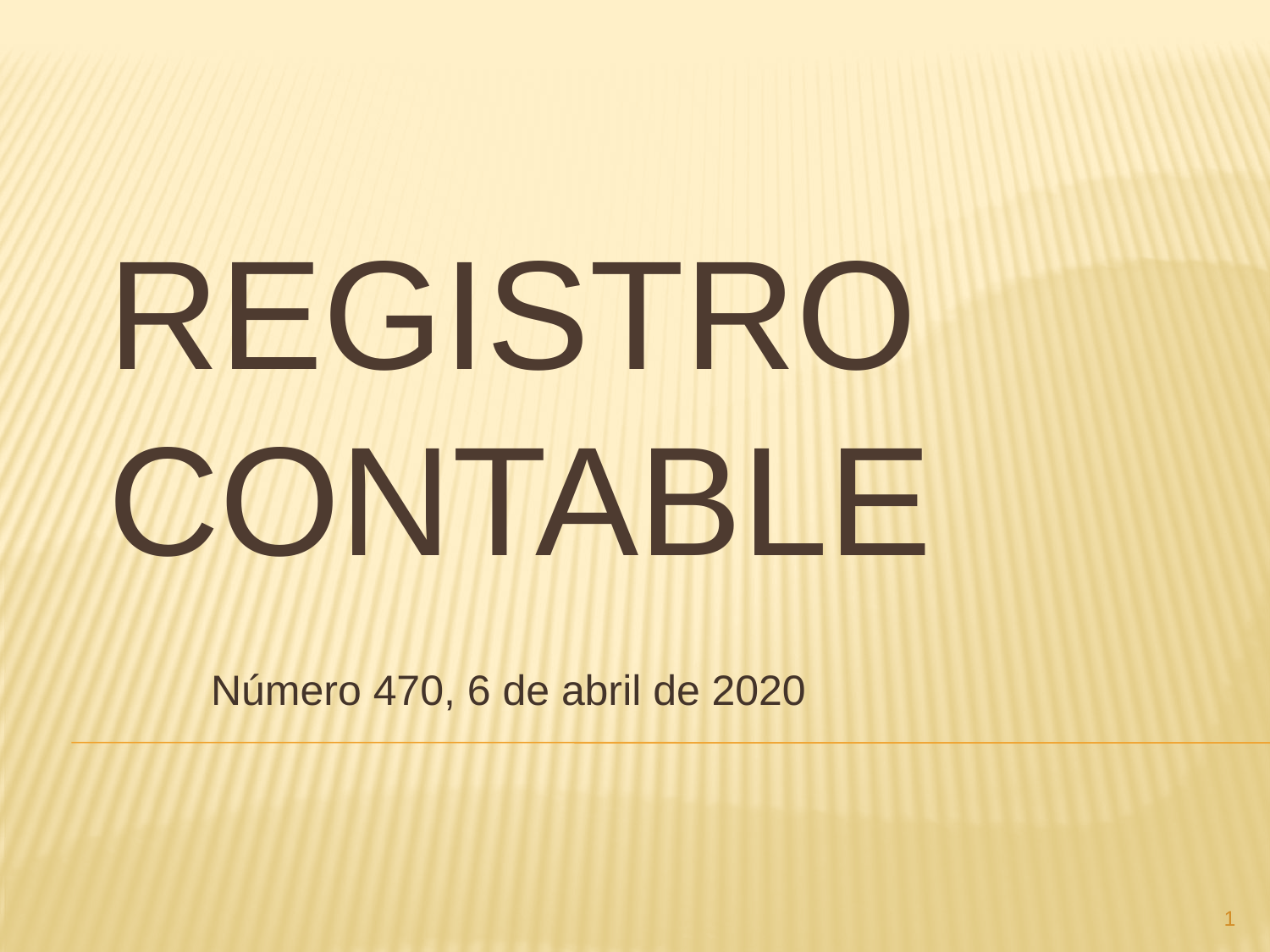

# Registro contable
Número 470, 6 de abril de 2020
1